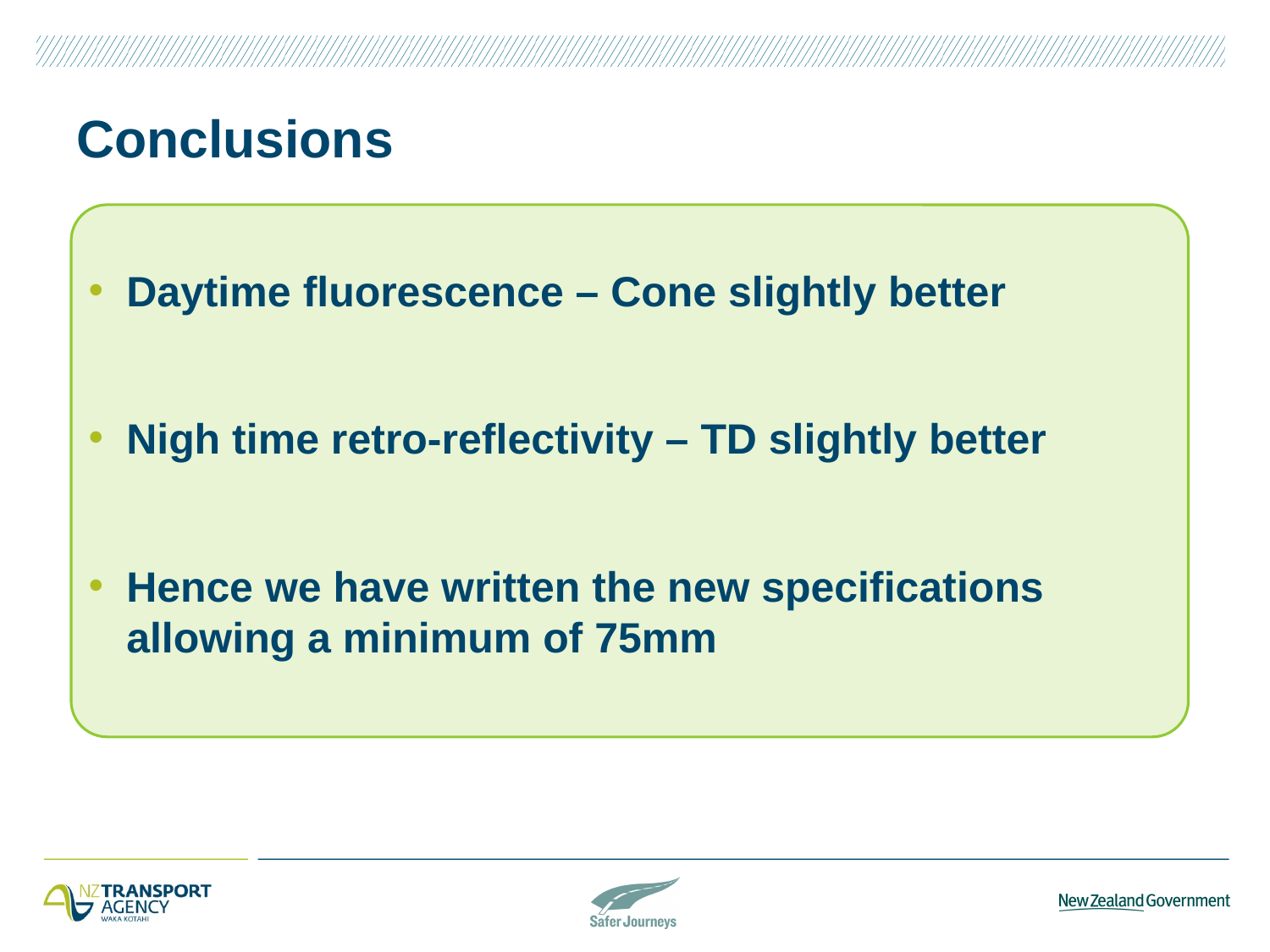

# Conclusions

Daytime fluorescence – Cone slightly better

Nigh time retro-reflectivity – TD slightly better

Hence we have written the new specifications allowing a minimum of 75mm